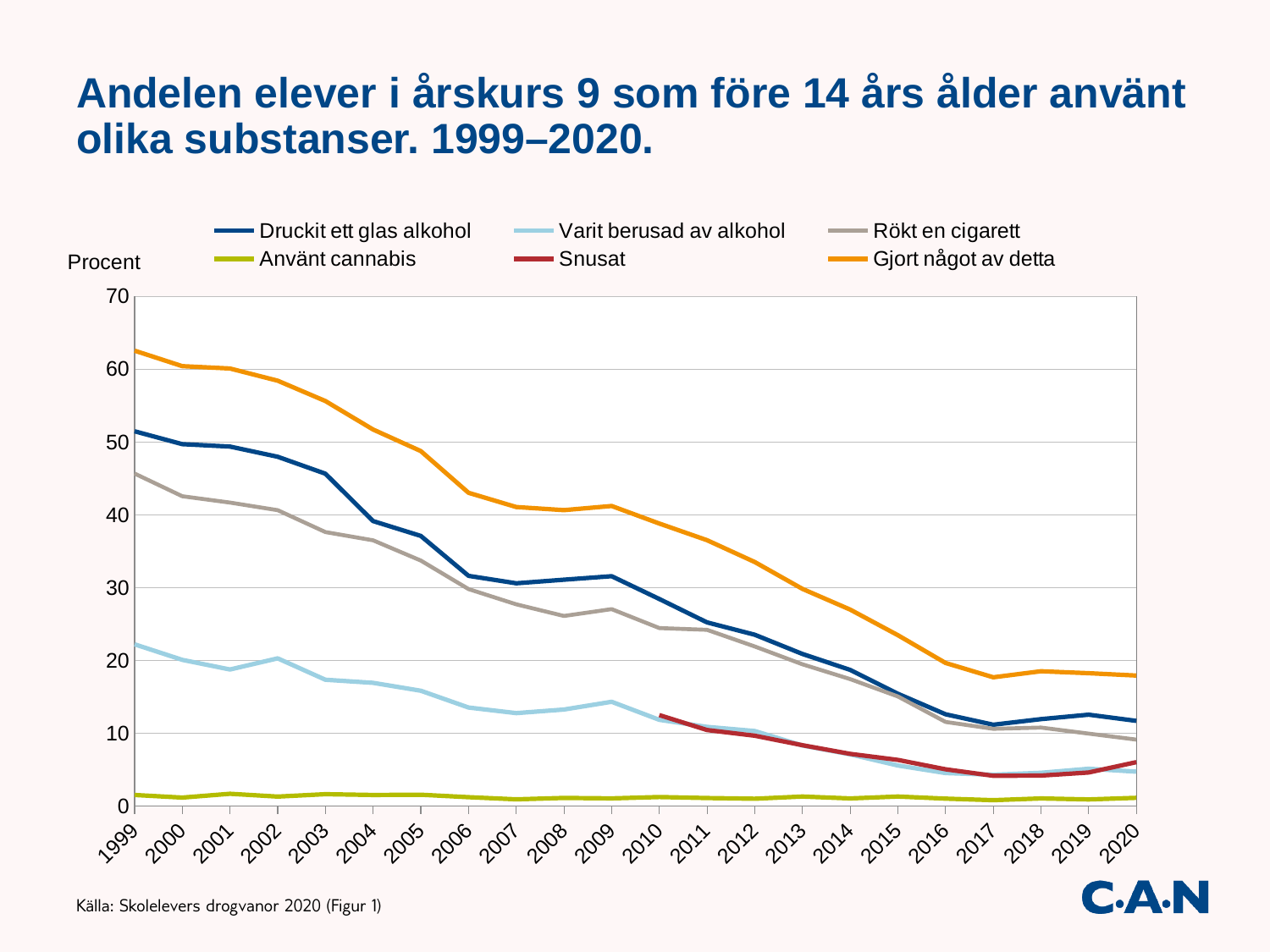

# Andelen elever i årskurs 9 som före 14 års ålder använt olika substanser. 1999–2020.

[unsupported chart]

Källa: Skolelevers drogvanor 2020 (Figur 1)